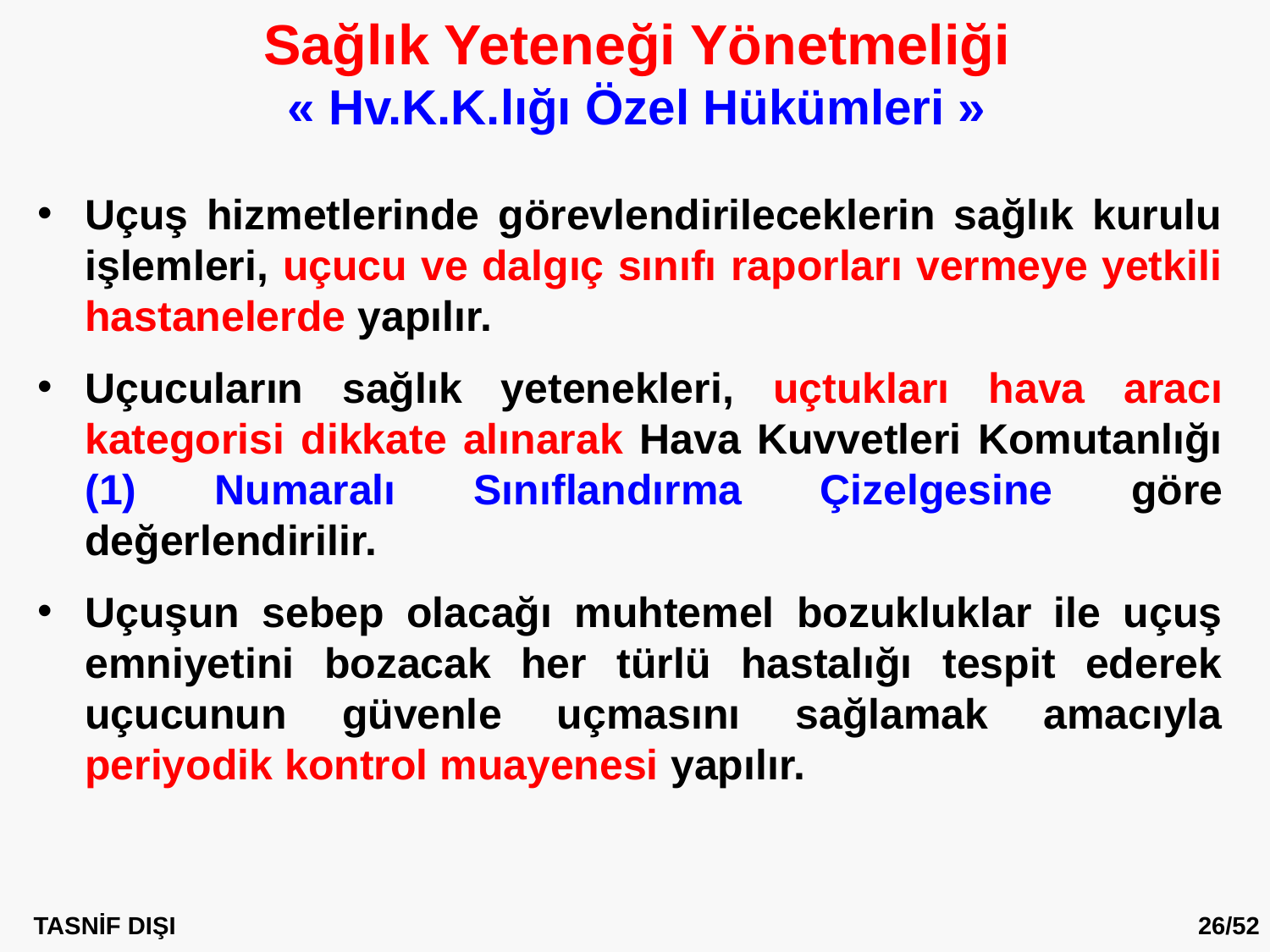

Sağlık Yeteneği Yönetmeliği
« Hv.K.K.lığı Özel Hükümleri »
Uçuş hizmetlerinde görevlendirileceklerin sağlık kurulu işlemleri, uçucu ve dalgıç sınıfı raporları vermeye yetkili hastanelerde yapılır.
Uçucuların sağlık yetenekleri, uçtukları hava aracı kategorisi dikkate alınarak Hava Kuvvetleri Komutanlığı (1) Numaralı Sınıflandırma Çizelgesine göre değerlendirilir.
Uçuşun sebep olacağı muhtemel bozukluklar ile uçuş emniyetini bozacak her türlü hastalığı tespit ederek uçucunun güvenle uçmasını sağlamak amacıyla periyodik kontrol muayenesi yapılır.